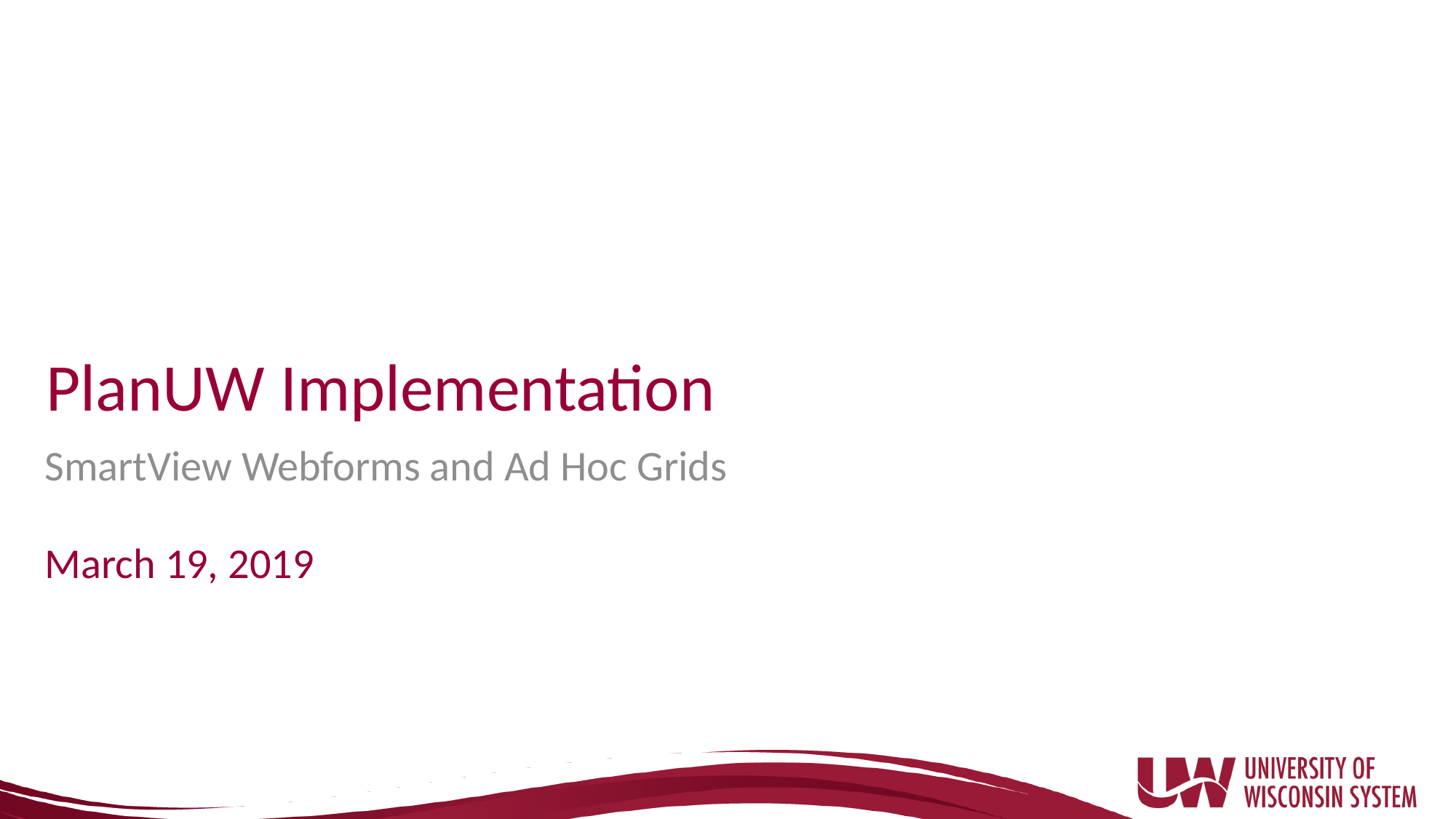

# PlanUW Implementation
SmartView Webforms and Ad Hoc Grids

March 19, 2019